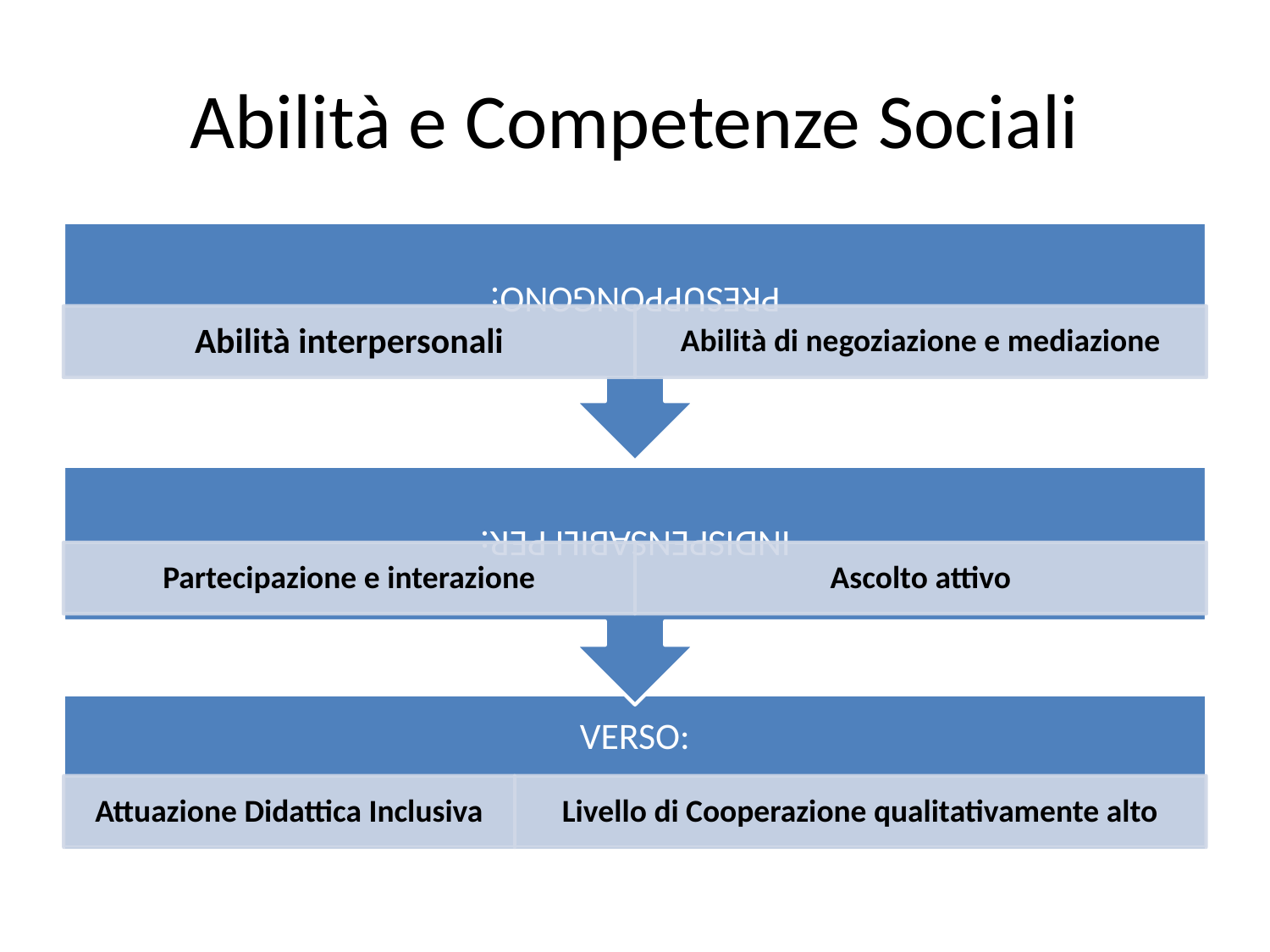

# Abilità e Competenze Sociali
VERSO:
Attuazione Didattica Inclusiva
Livello di Cooperazione qualitativamente alto
INDISPENSABILI PER:
Partecipazione e interazione
Ascolto attivo
PRESUPPONGONO:
Abilità interpersonali
Abilità di negoziazione e mediazione